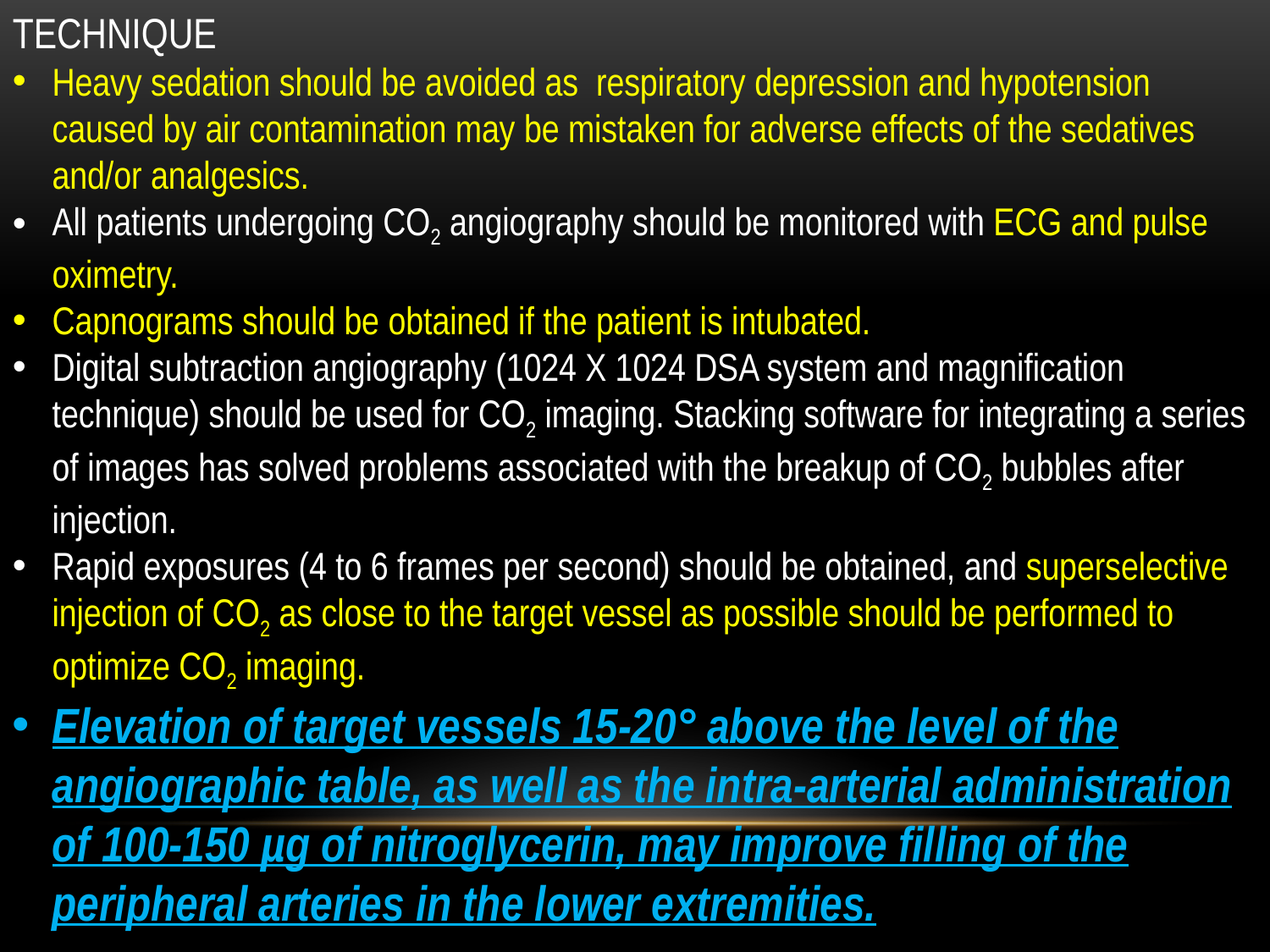

TECHNIQUE
Heavy sedation should be avoided as  respiratory depression and hypotension caused by air contamination may be mistaken for adverse effects of the sedatives and/or analgesics.
All patients undergoing CO2 angiography should be monitored with ECG and pulse oximetry.
Capnograms should be obtained if the patient is intubated.
Digital subtraction angiography (1024 X 1024 DSA system and magnification technique) should be used for CO2 imaging. Stacking software for integrating a series of images has solved problems associated with the breakup of CO2 bubbles after injection.
Rapid exposures (4 to 6 frames per second) should be obtained, and superselective injection of CO2 as close to the target vessel as possible should be performed to optimize CO2 imaging.
Elevation of target vessels 15-20° above the level of the angiographic table, as well as the intra-arterial administration of 100-150 µg of nitroglycerin, may improve filling of the peripheral arteries in the lower extremities.